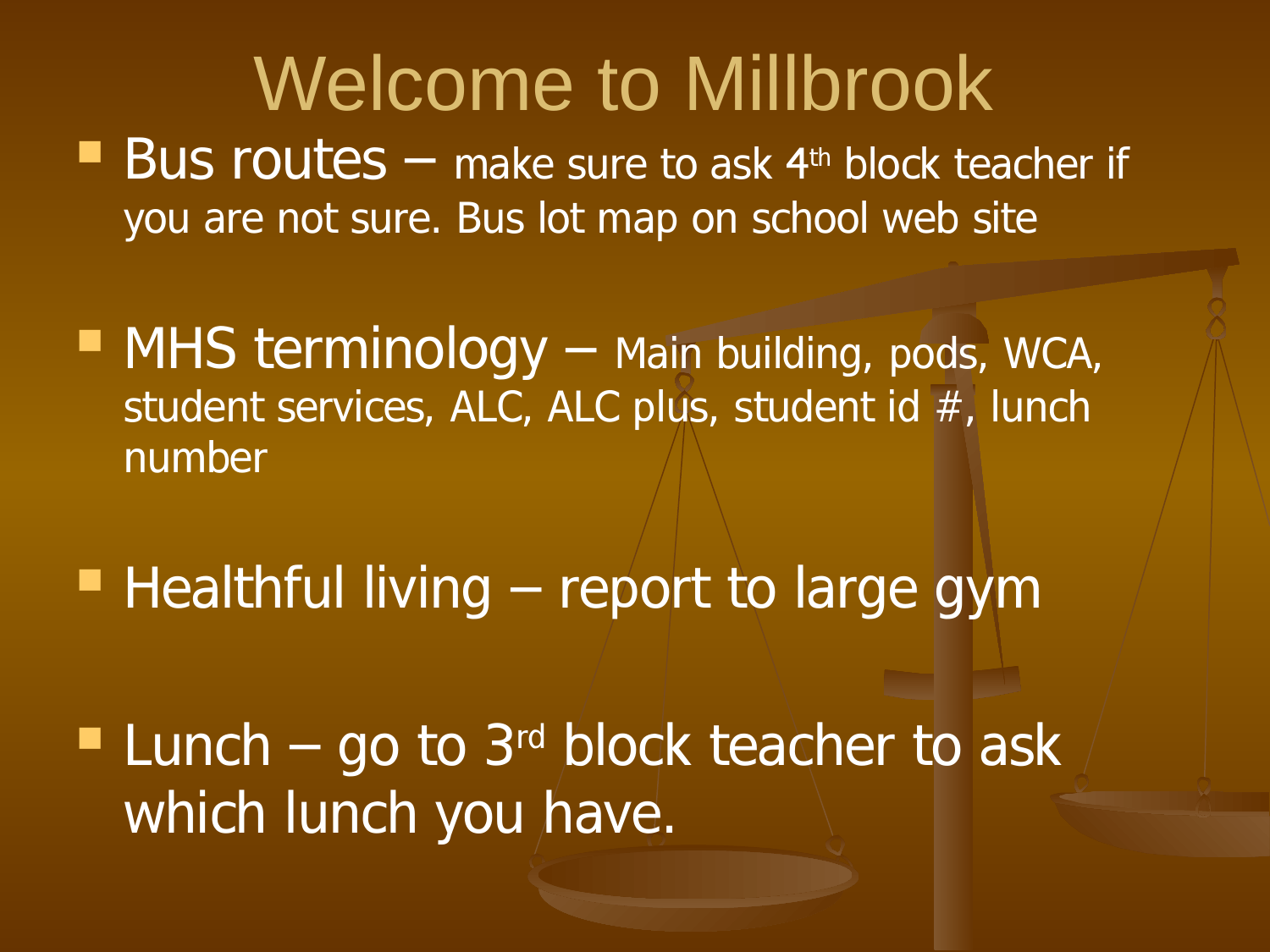

# Welcome to Millbrook
Bus routes – make sure to ask 4th block teacher if you are not sure. Bus lot map on school web site

MHS terminology – Main building, pods, WCA, student services, ALC, ALC plus, student id #, lunch number

Healthful living – report to large gym

Lunch – go to 3rd block teacher to ask which lunch you have.